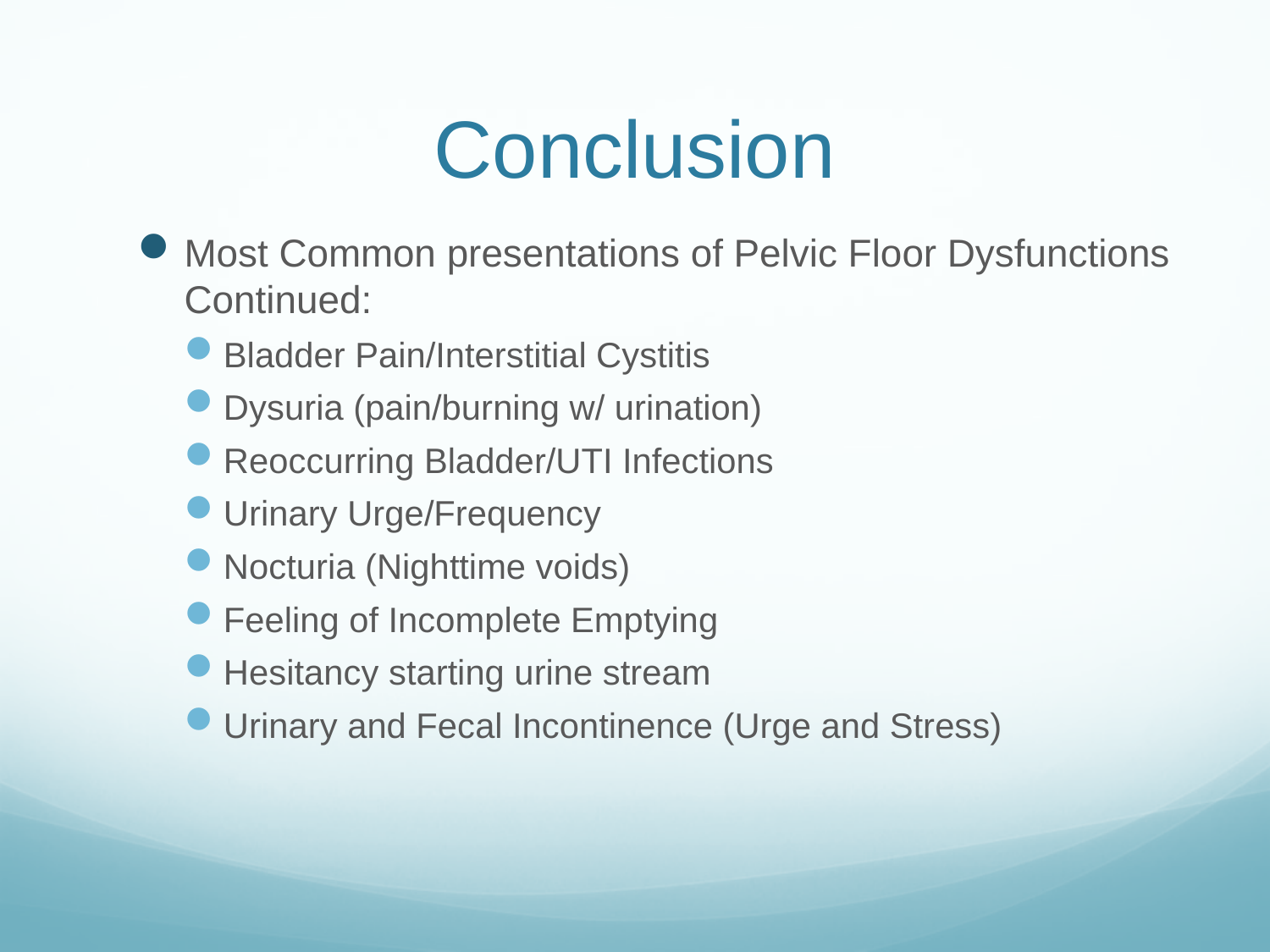

# Conclusion
Most Common presentations of Pelvic Floor Dysfunctions Continued:
Bladder Pain/Interstitial Cystitis
Dysuria (pain/burning w/ urination)
Reoccurring Bladder/UTI Infections
Urinary Urge/Frequency
Nocturia (Nighttime voids)
Feeling of Incomplete Emptying
Hesitancy starting urine stream
Urinary and Fecal Incontinence (Urge and Stress)